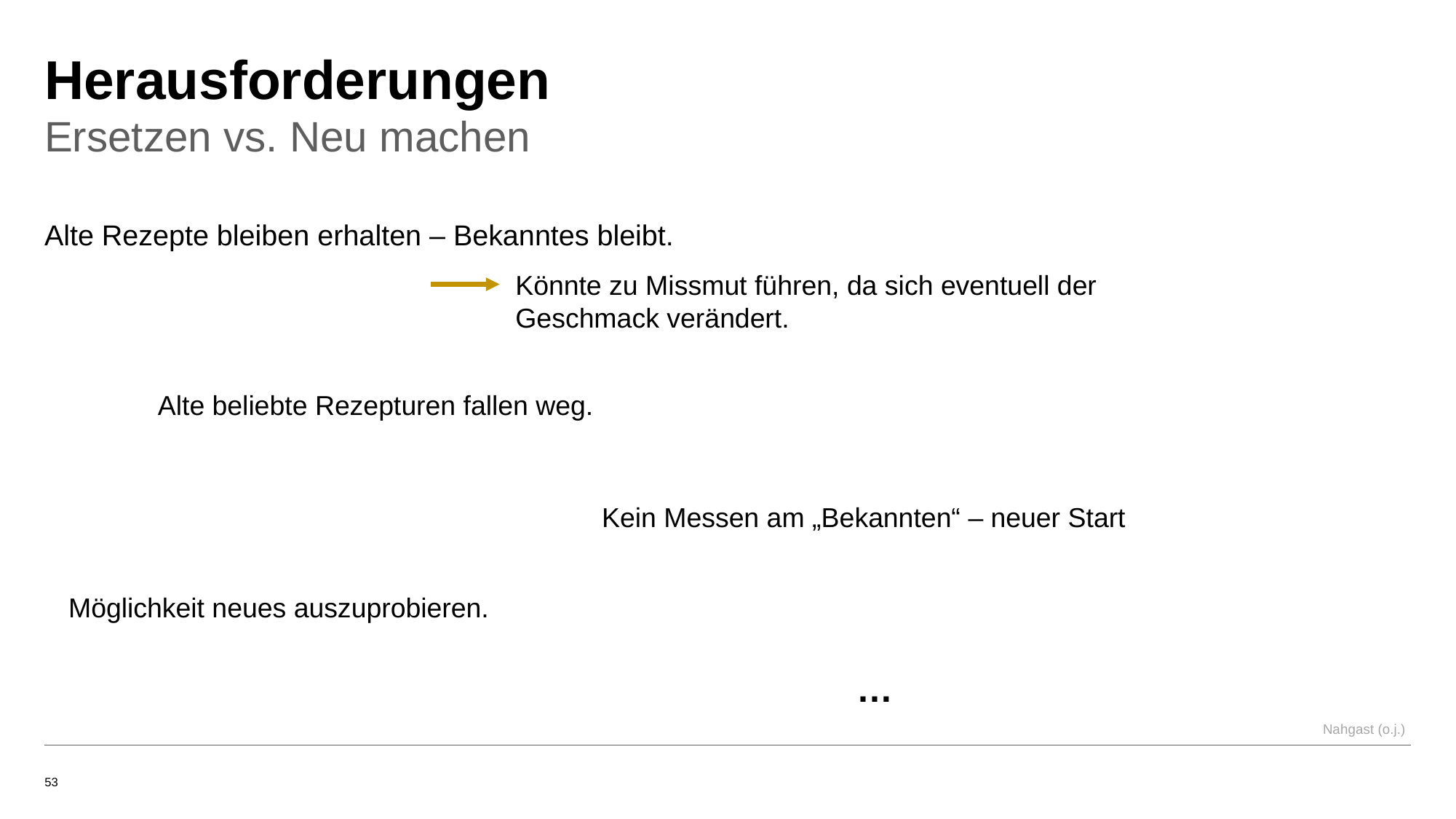

# Herausforderungen
Ersetzen vs. Neu machen
Alte Rezepte bleiben erhalten – Bekanntes bleibt.

Könnte zu Missmut führen, da sich eventuell der Geschmack verändert.
Alte beliebte Rezepturen fallen weg.
Kein Messen am „Bekannten“ – neuer Start
Möglichkeit neues auszuprobieren.
…
Nahgast (o.j.)